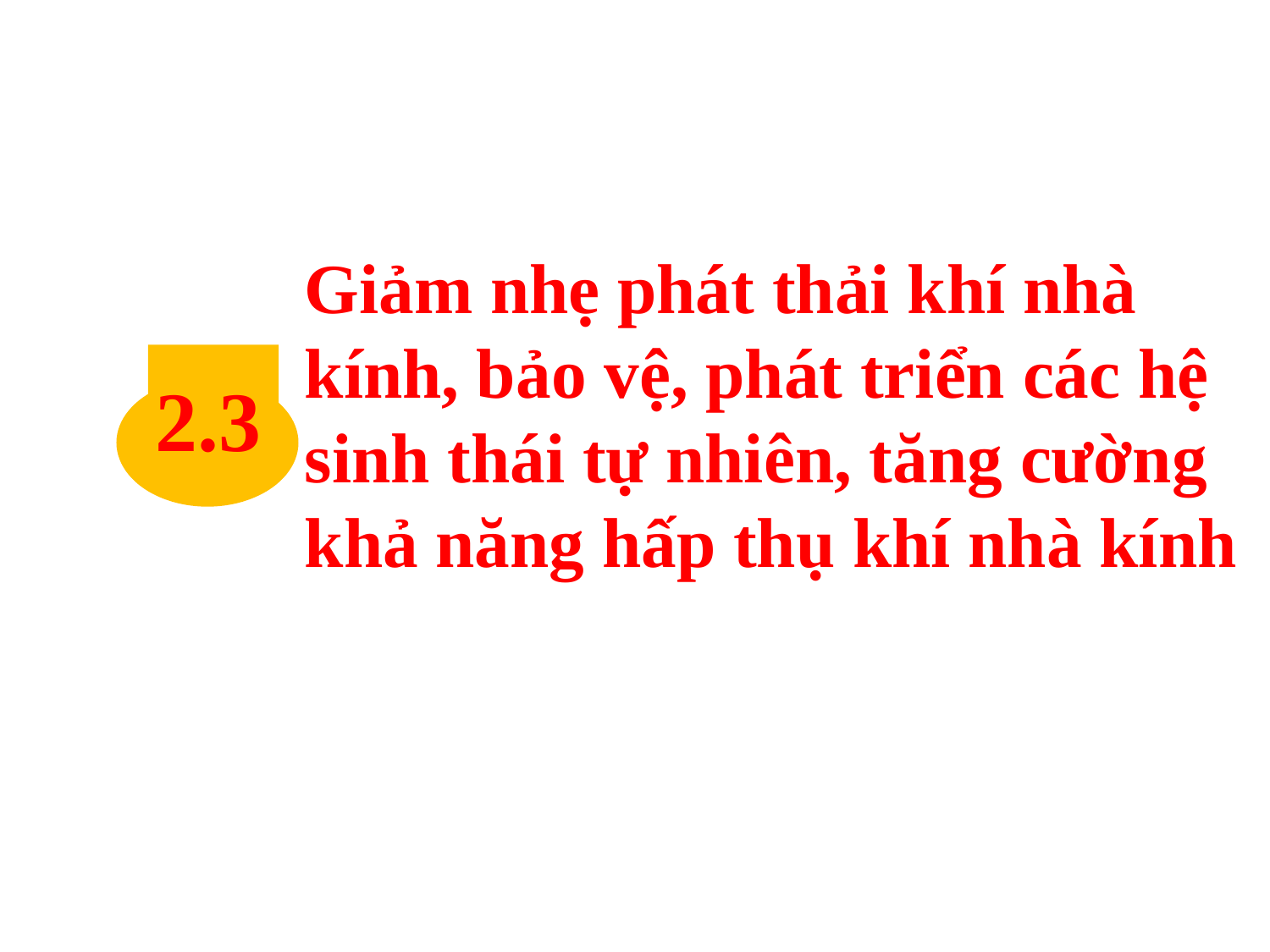

Giảm nhẹ phát thải khí nhà kính, bảo vệ, phát triển các hệ sinh thái tự nhiên, tăng cường khả năng hấp thụ khí nhà kính
2.3